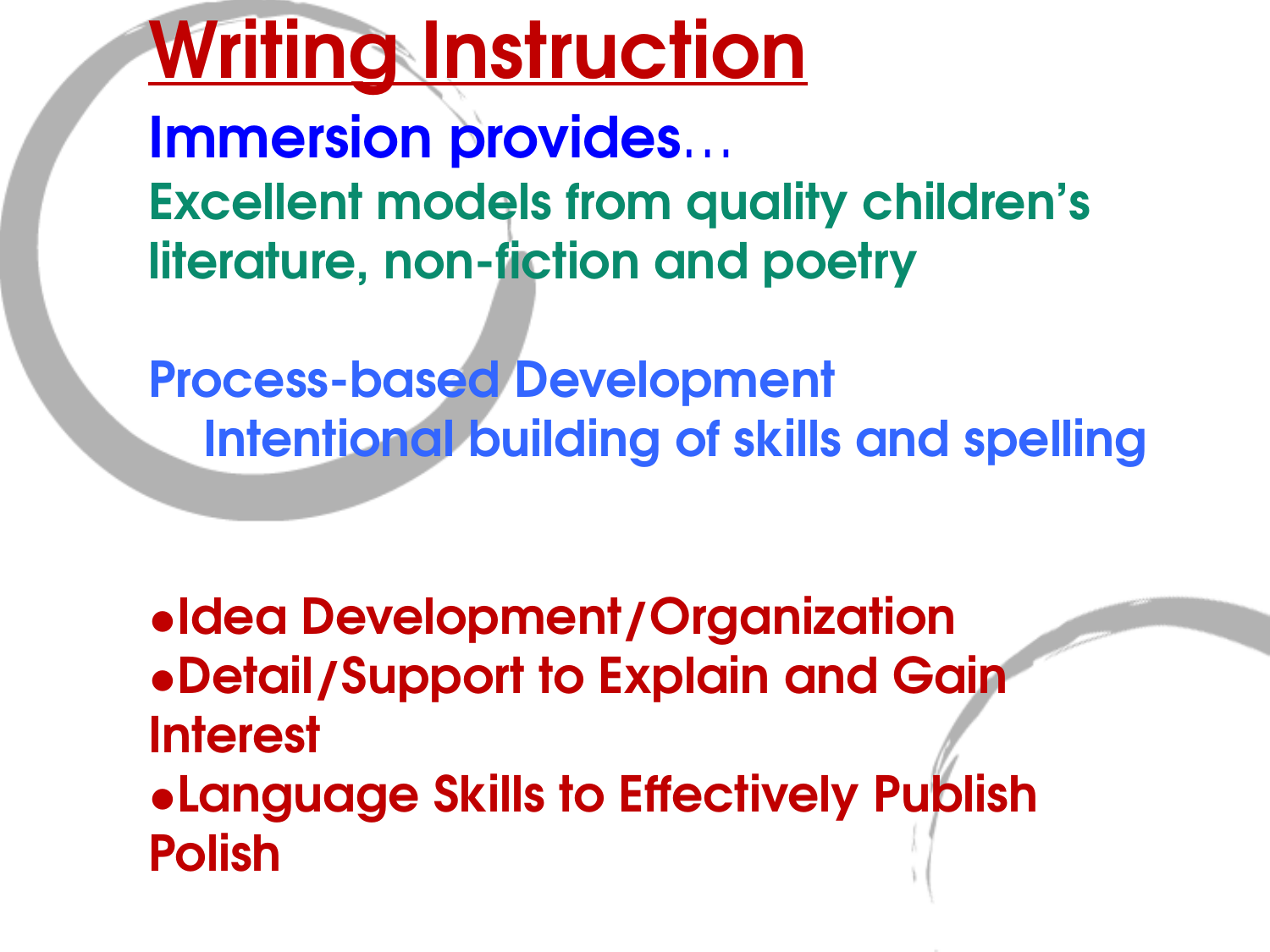

# Writing Instruction Immersion provides… Excellent models from quality children’s literature, non-fiction and poetry Process-based Development Intentional building of skills and spelling •Idea Development/Organization •Detail/Support to Explain and Gain Interest •Language Skills to Effectively Publish         Polish